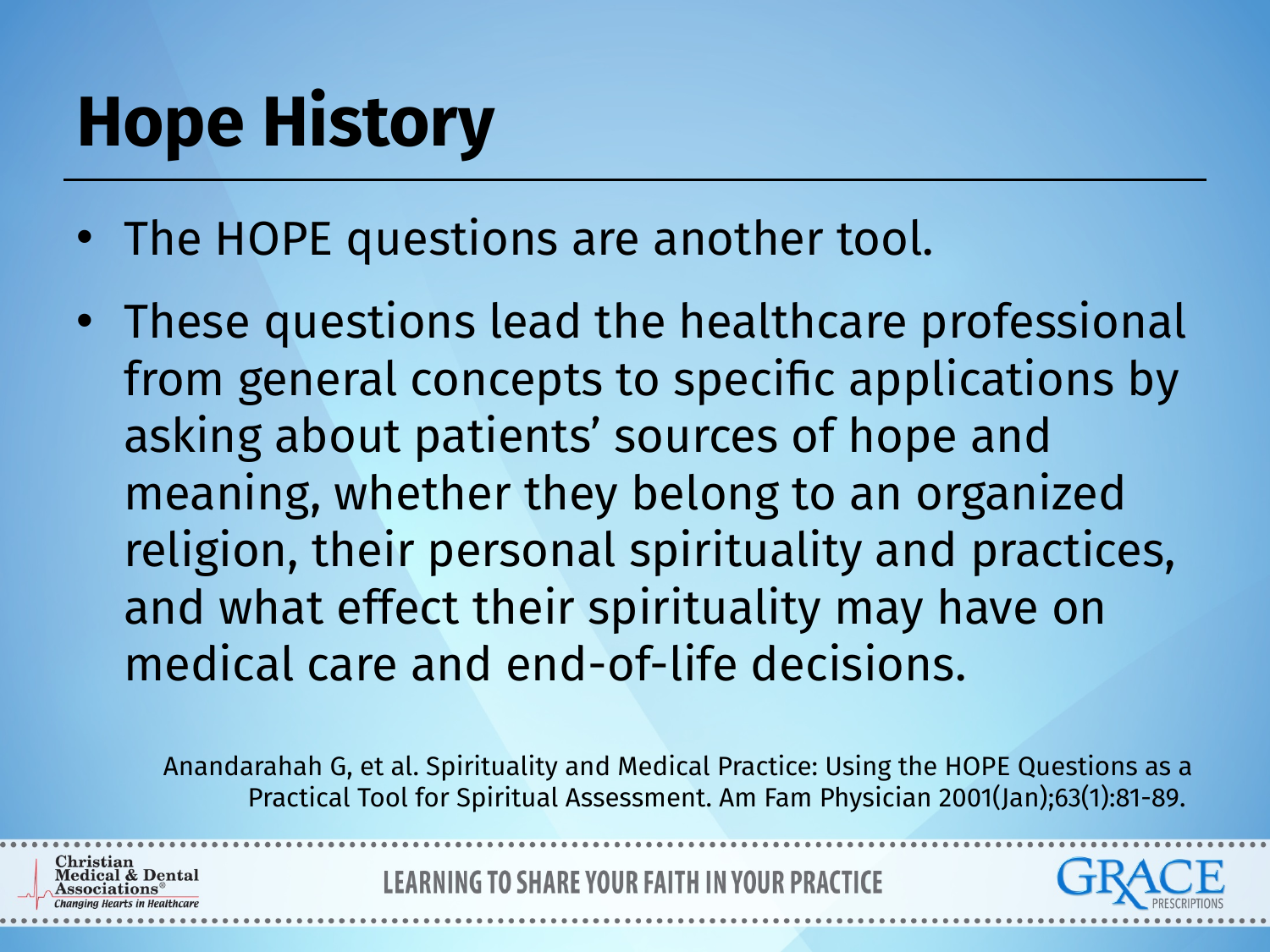

# Hope History
The HOPE questions are another tool.
These questions lead the healthcare professional from general concepts to specific applications by asking about patients’ sources of hope and meaning, whether they belong to an organized religion, their personal spirituality and practices, and what effect their spirituality may have on medical care and end-of-life decisions.
Anandarahah G, et al. Spirituality and Medical Practice: Using the HOPE Questions as a Practical Tool for Spiritual Assessment. Am Fam Physician 2001(Jan);63(1):81-89.